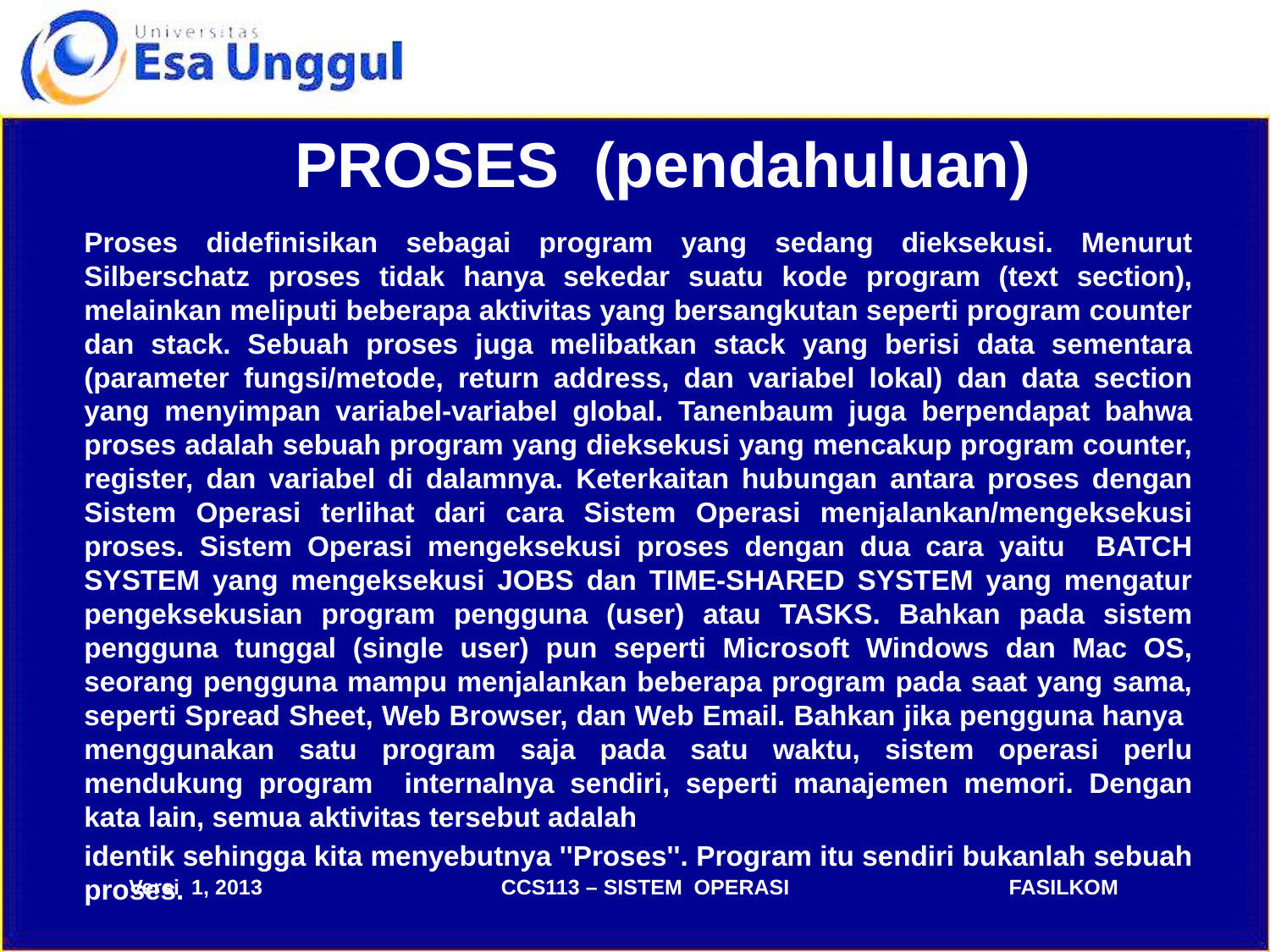

# PROSES  (pendahuluan)
Proses didefinisikan sebagai program yang sedang dieksekusi. Menurut Silberschatz proses tidak hanya sekedar suatu kode program (text section), melainkan meliputi beberapa aktivitas yang bersangkutan seperti program counter dan stack. Sebuah proses juga melibatkan stack yang berisi data sementara (parameter fungsi/metode, return address, dan variabel lokal) dan data section yang menyimpan variabel-variabel global. Tanenbaum juga berpendapat bahwa proses adalah sebuah program yang dieksekusi yang mencakup program counter, register, dan variabel di dalamnya. Keterkaitan hubungan antara proses dengan Sistem Operasi terlihat dari cara Sistem Operasi menjalankan/mengeksekusi proses. Sistem Operasi mengeksekusi proses dengan dua cara yaitu  BATCH SYSTEM yang mengeksekusi JOBS dan TIME-SHARED SYSTEM yang mengatur pengeksekusian program pengguna (user) atau TASKS. Bahkan pada sistem pengguna tunggal (single user) pun seperti Microsoft Windows dan Mac OS, seorang pengguna mampu menjalankan beberapa program pada saat yang sama, seperti Spread Sheet, Web Browser, dan Web Email. Bahkan jika pengguna hanya  menggunakan satu program saja pada satu waktu, sistem operasi perlu mendukung program  internalnya sendiri, seperti manajemen memori. Dengan kata lain, semua aktivitas tersebut adalah
identik sehingga kita menyebutnya ''Proses''. Program itu sendiri bukanlah sebuah proses.